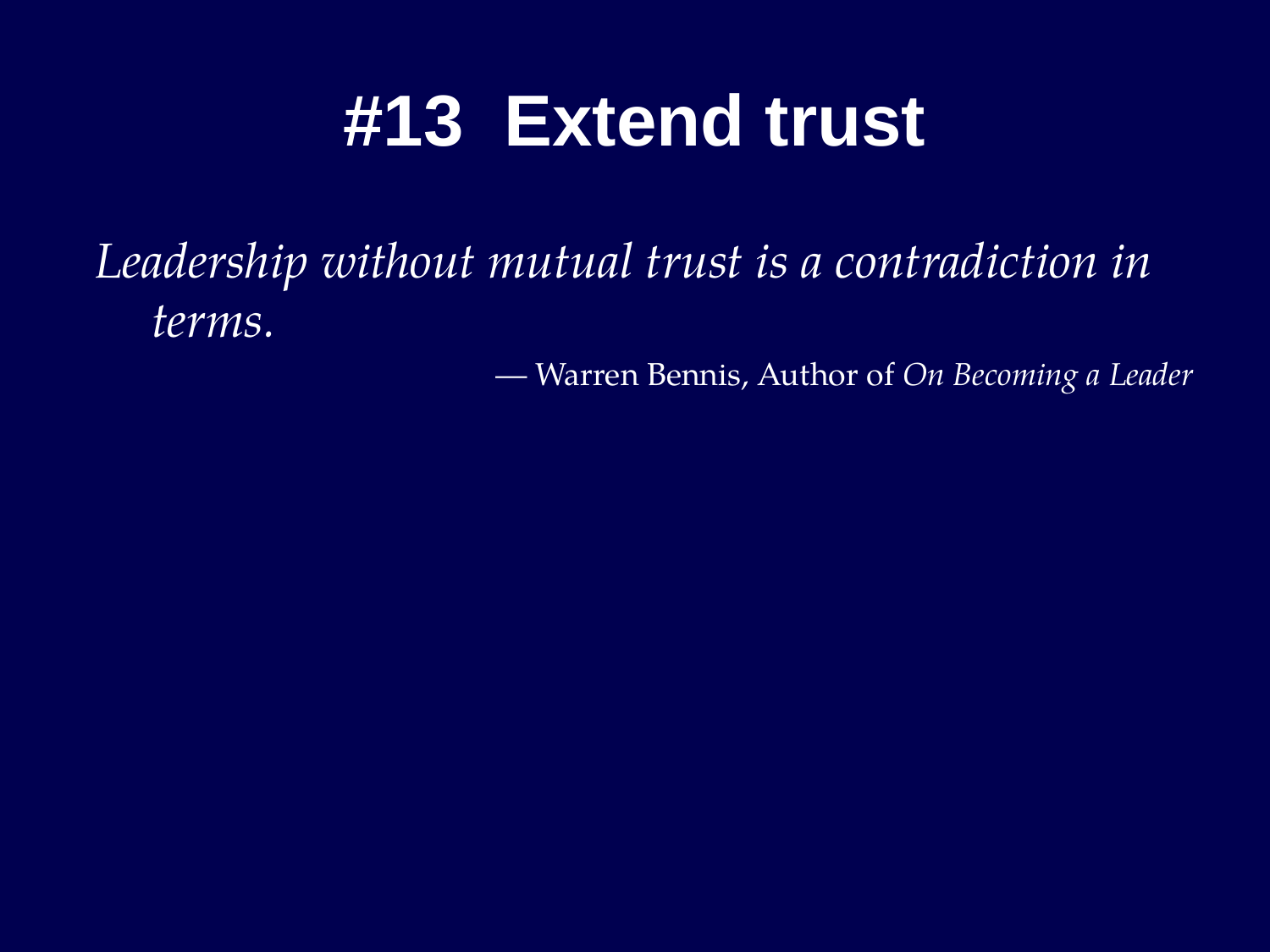

# #13  Extend trust
Leadership without mutual trust is a contradiction in terms.
— Warren Bennis, Author of On Becoming a Leader